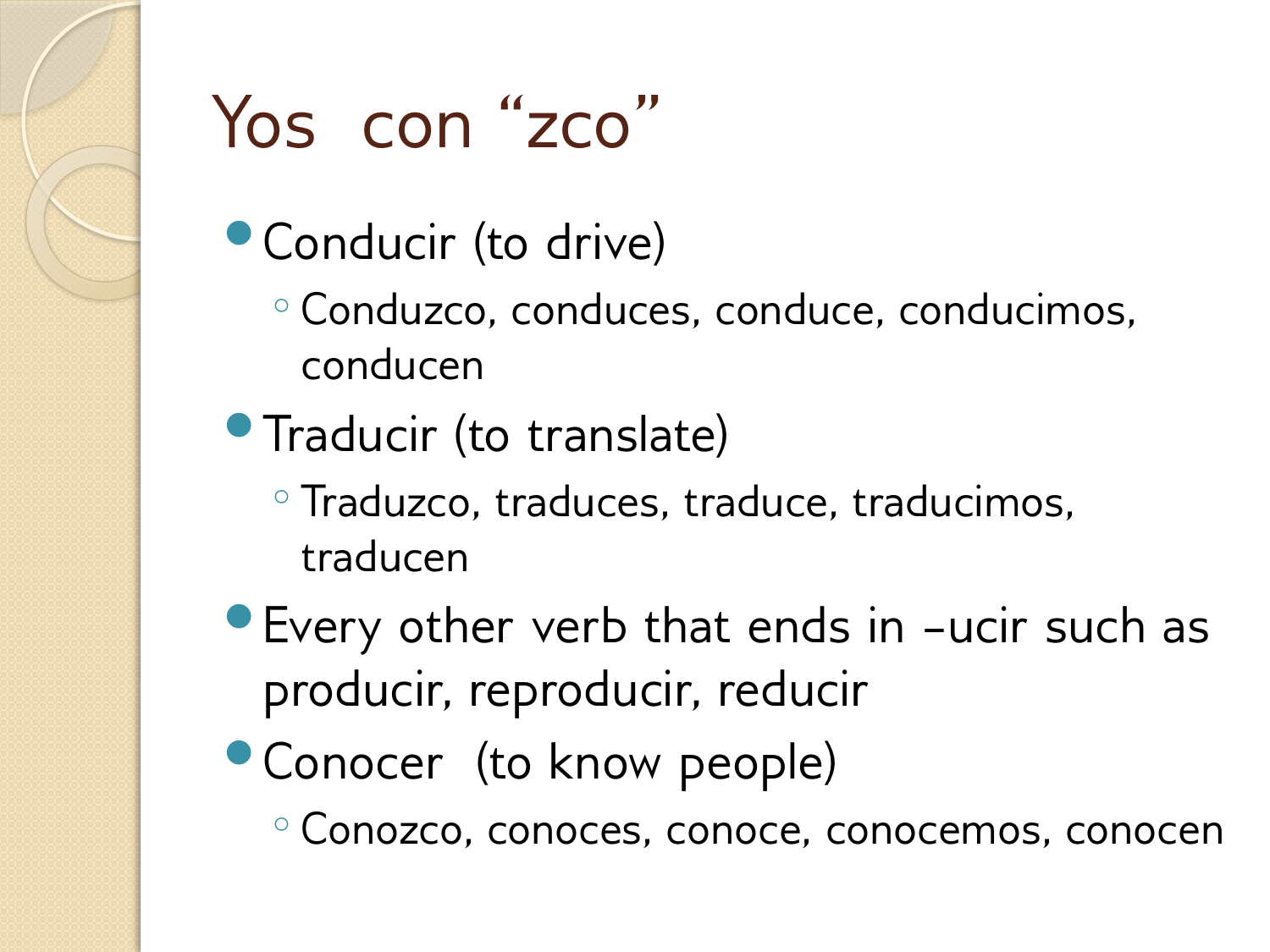

# Yos	 con “zco”
Conducir (to drive)
Conduzco, conduces, conduce, conducimos, conducen
Traducir (to translate)
Traduzco, traduces, traduce, traducimos, traducen
Every other verb that ends in –ucir such as producir, reproducir, reducir
Conocer  (to know people)
Conozco, conoces, conoce, conocemos, conocen